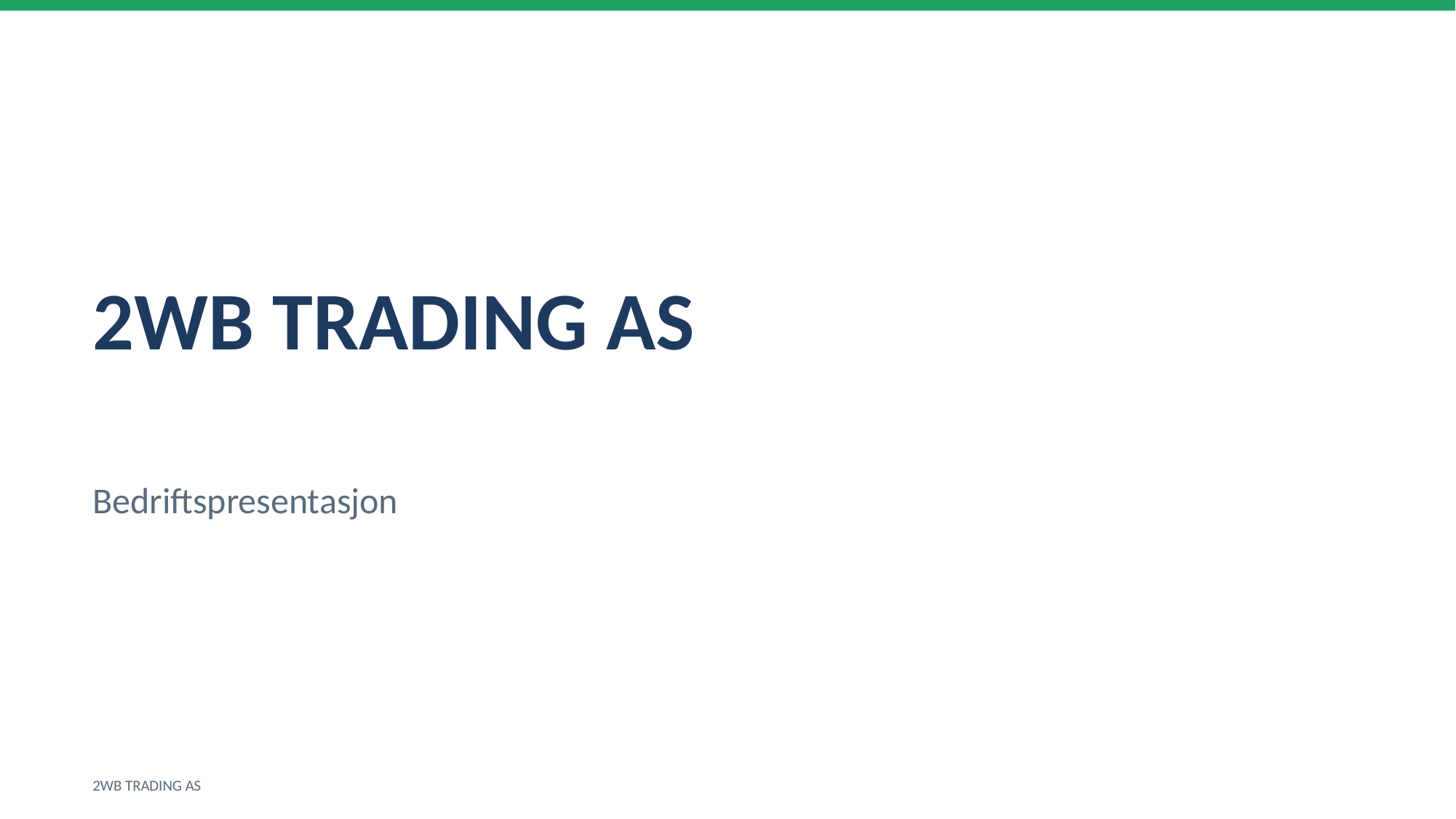

2WB TRADING AS
Bedriftspresentasjon
2WB TRADING AS